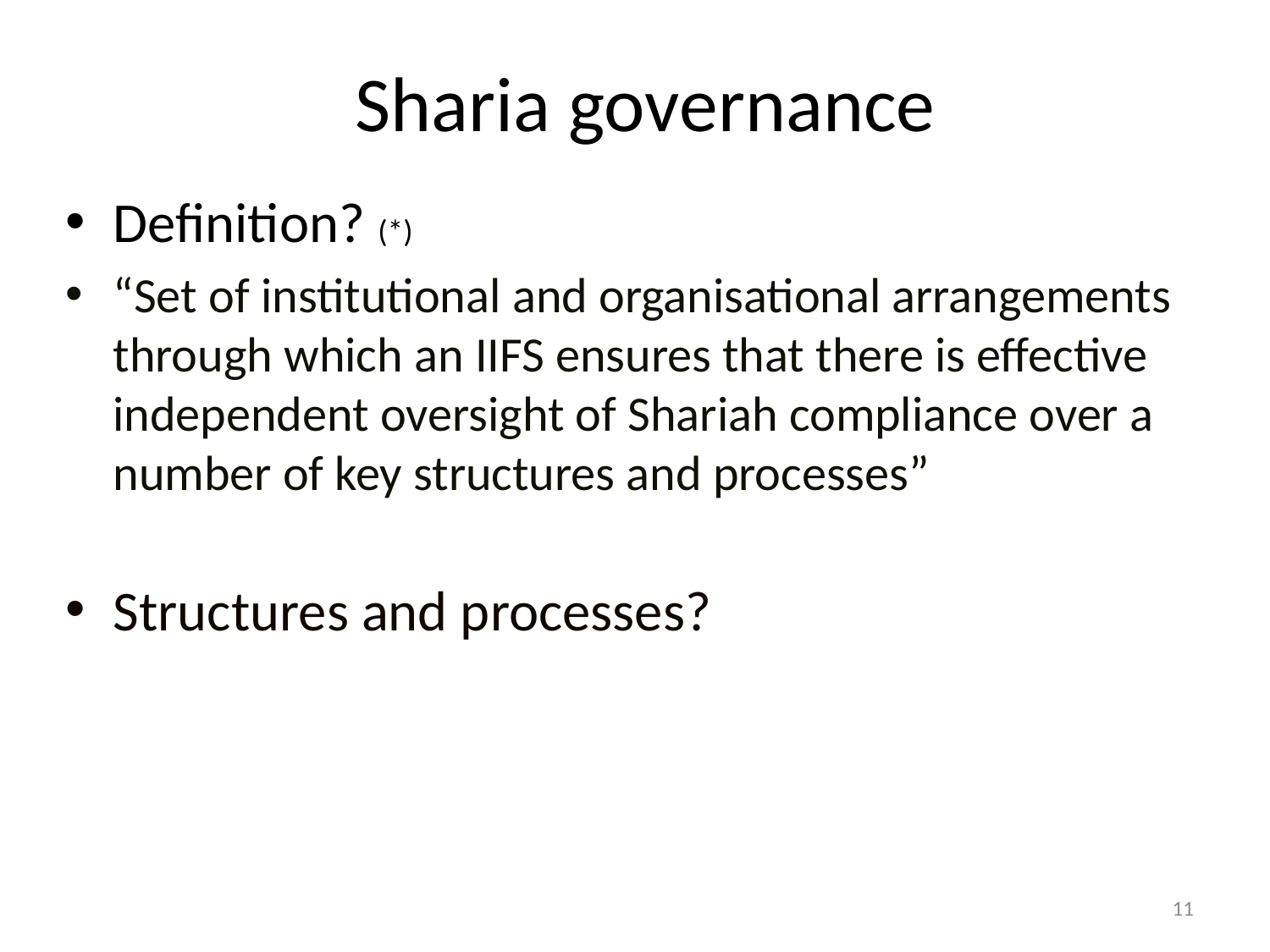

# Sharia governance
Definition? (*)
“Set of institutional and organisational arrangements through which an IIFS ensures that there is effective independent oversight of Shariah compliance over a number of key structures and processes”
Structures and processes?

11